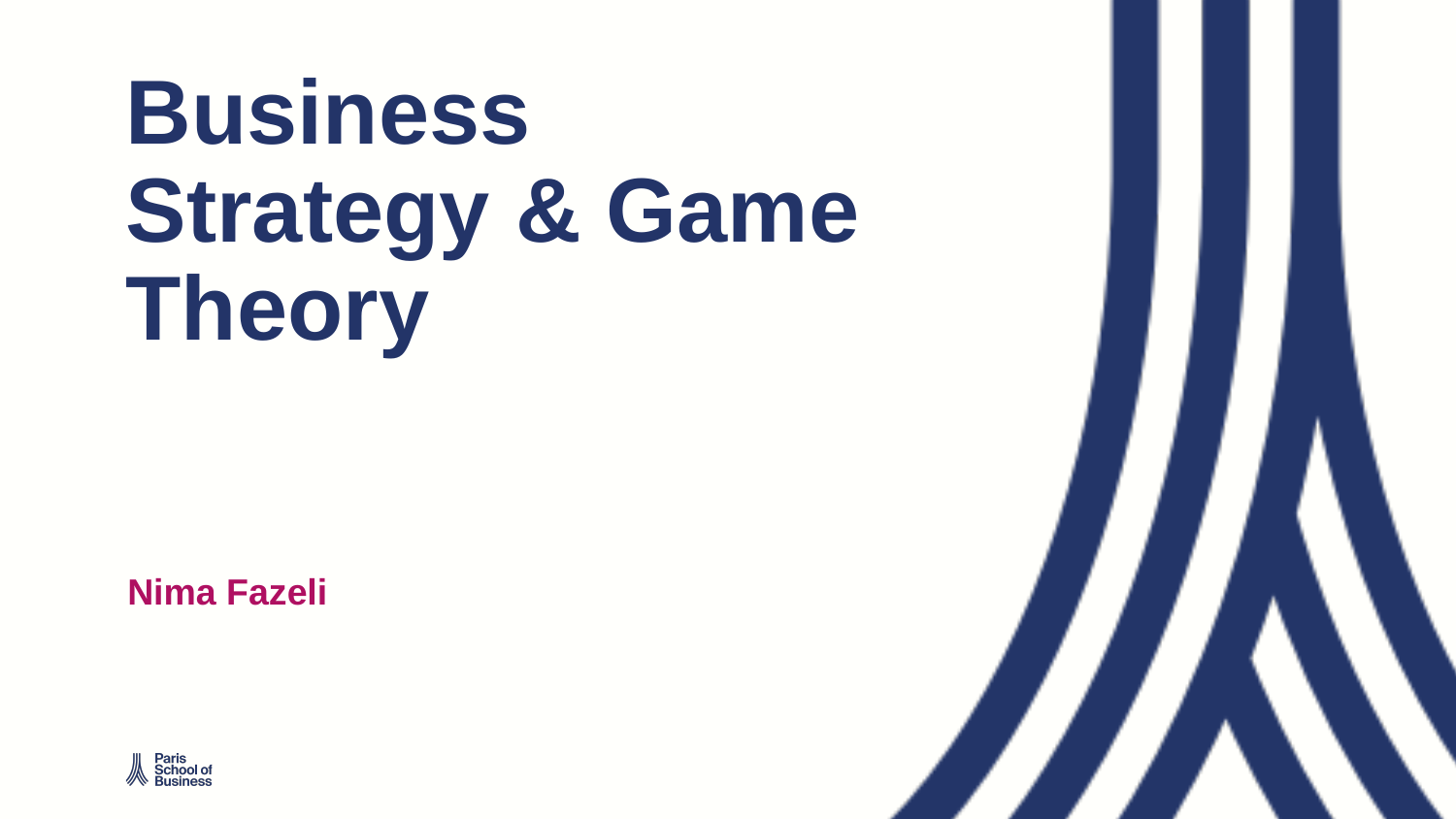

# Business Strategy & Game Theory
Nima Fazeli